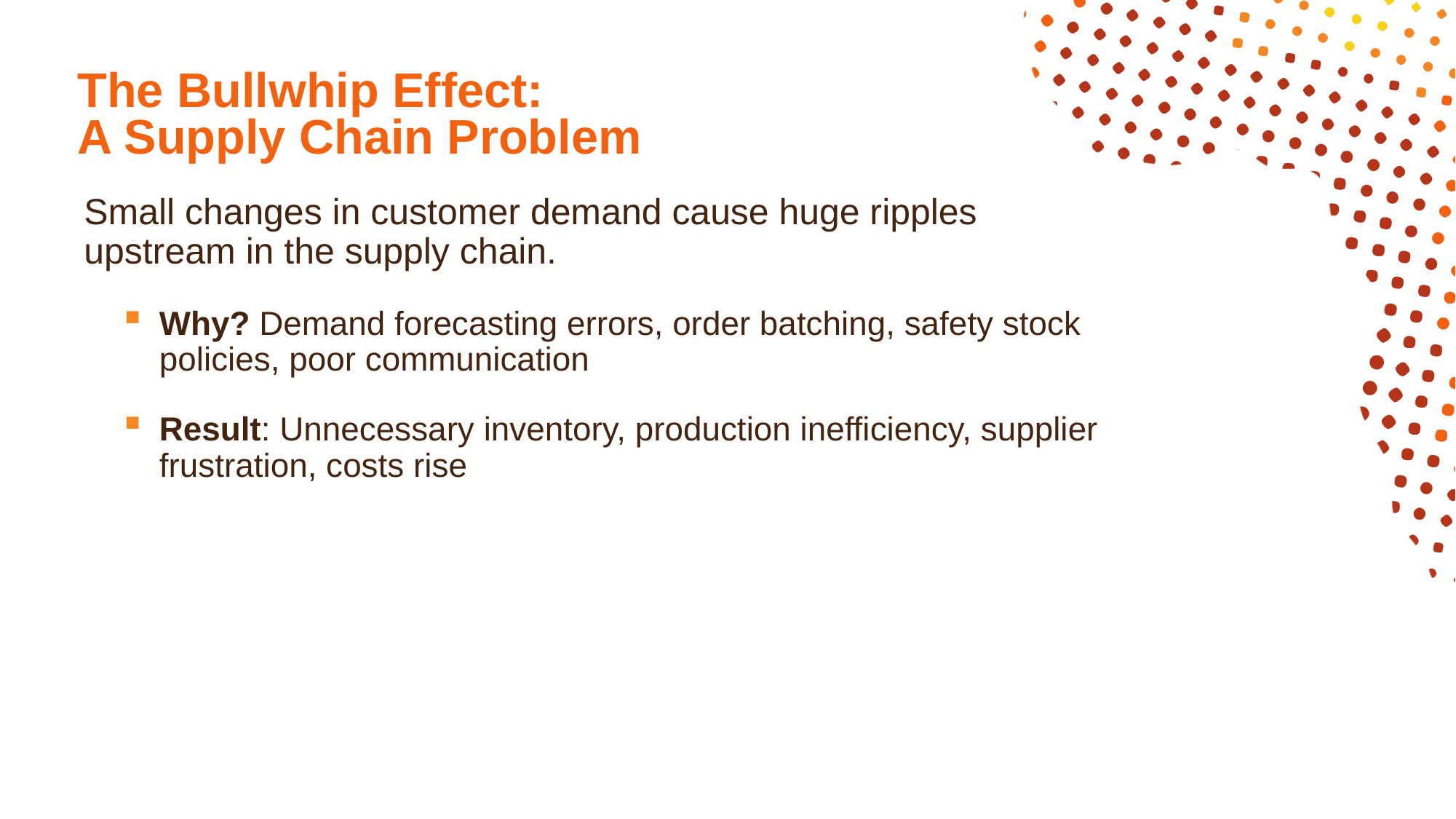

# The Bullwhip Effect: A Supply Chain Problem
Small changes in customer demand cause huge ripples upstream in the supply chain.
Why? Demand forecasting errors, order batching, safety stock policies, poor communication
Result: Unnecessary inventory, production inefficiency, supplier frustration, costs rise